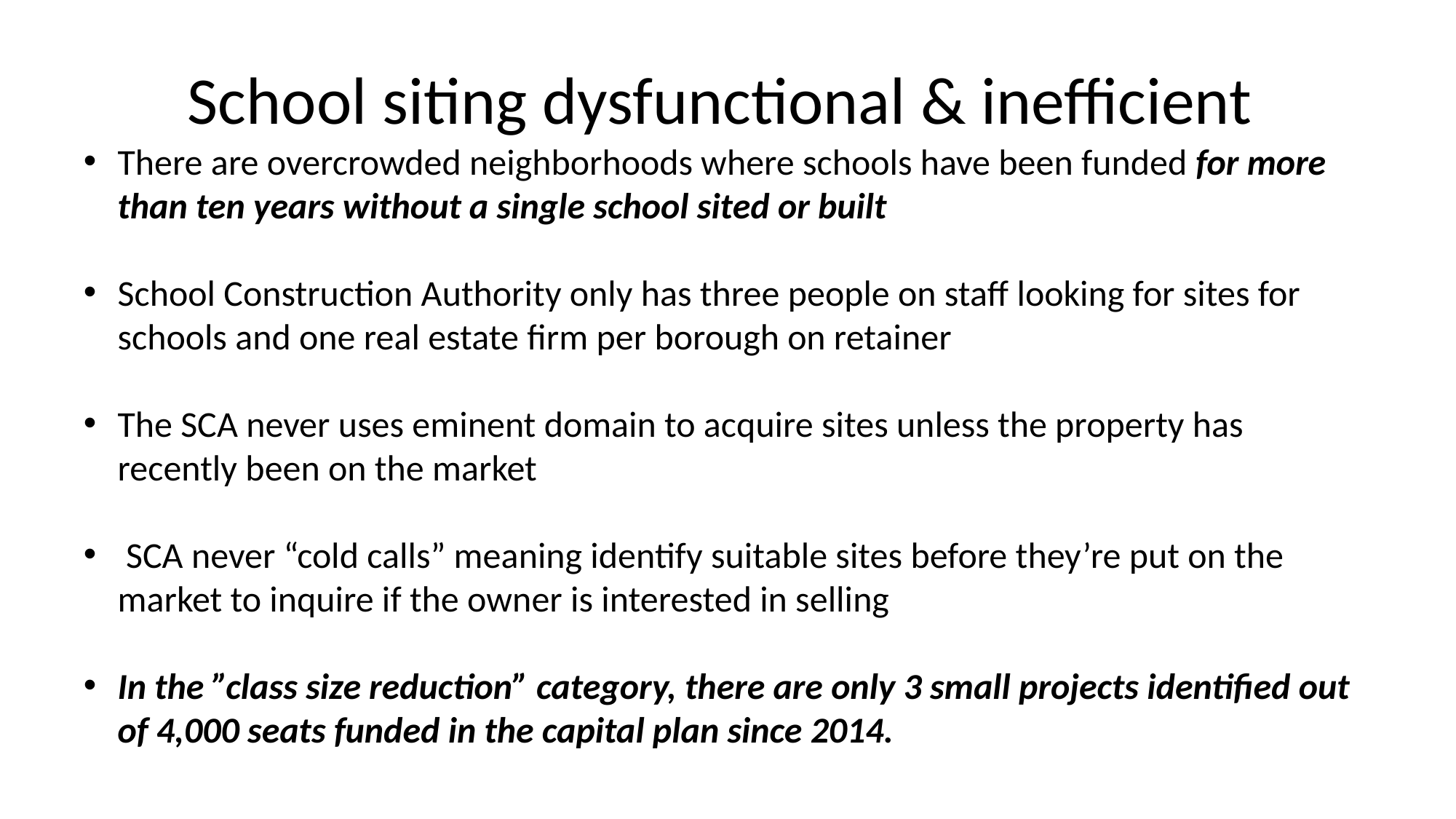

# School siting dysfunctional & inefficient
There are overcrowded neighborhoods where schools have been funded for more than ten years without a single school sited or built

School Construction Authority only has three people on staff looking for sites for schools and one real estate firm per borough on retainer

The SCA never uses eminent domain to acquire sites unless the property has recently been on the market

 SCA never “cold calls” meaning identify suitable sites before they’re put on the market to inquire if the owner is interested in selling

In the ”class size reduction” category, there are only 3 small projects identified out of 4,000 seats funded in the capital plan since 2014.